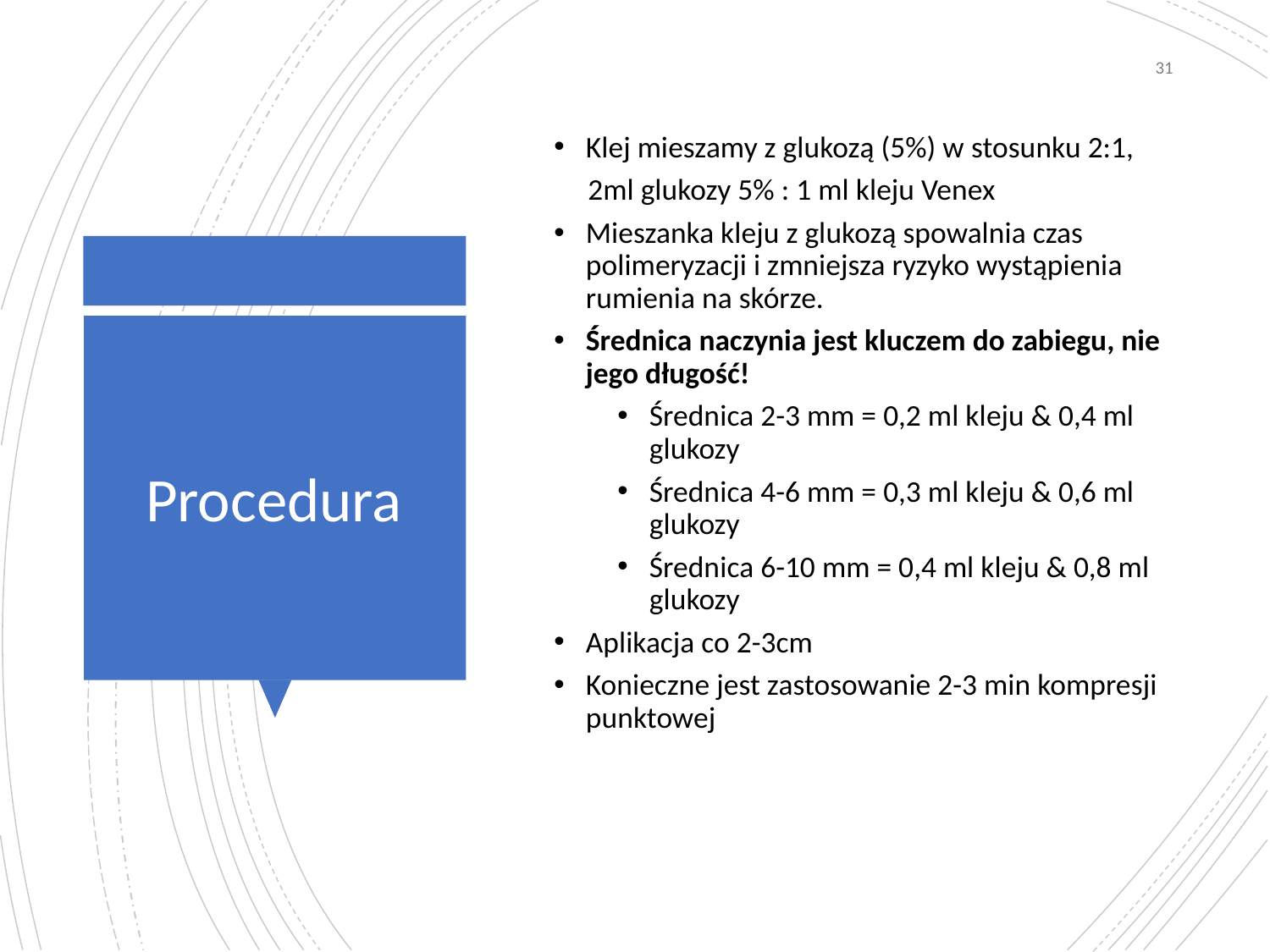

31
Klej mieszamy z glukozą (5%) w stosunku 2:1,
     2ml glukozy 5% : 1 ml kleju Venex
Mieszanka kleju z glukozą spowalnia czas polimeryzacji i zmniejsza ryzyko wystąpienia rumienia na skórze.
Średnica naczynia jest kluczem do zabiegu, nie jego długość!
Średnica 2-3 mm = 0,2 ml kleju & 0,4 ml glukozy
Średnica 4-6 mm = 0,3 ml kleju & 0,6 ml glukozy
Średnica 6-10 mm = 0,4 ml kleju & 0,8 ml glukozy
Aplikacja co 2-3cm
Konieczne jest zastosowanie 2-3 min kompresji punktowej

Procedura